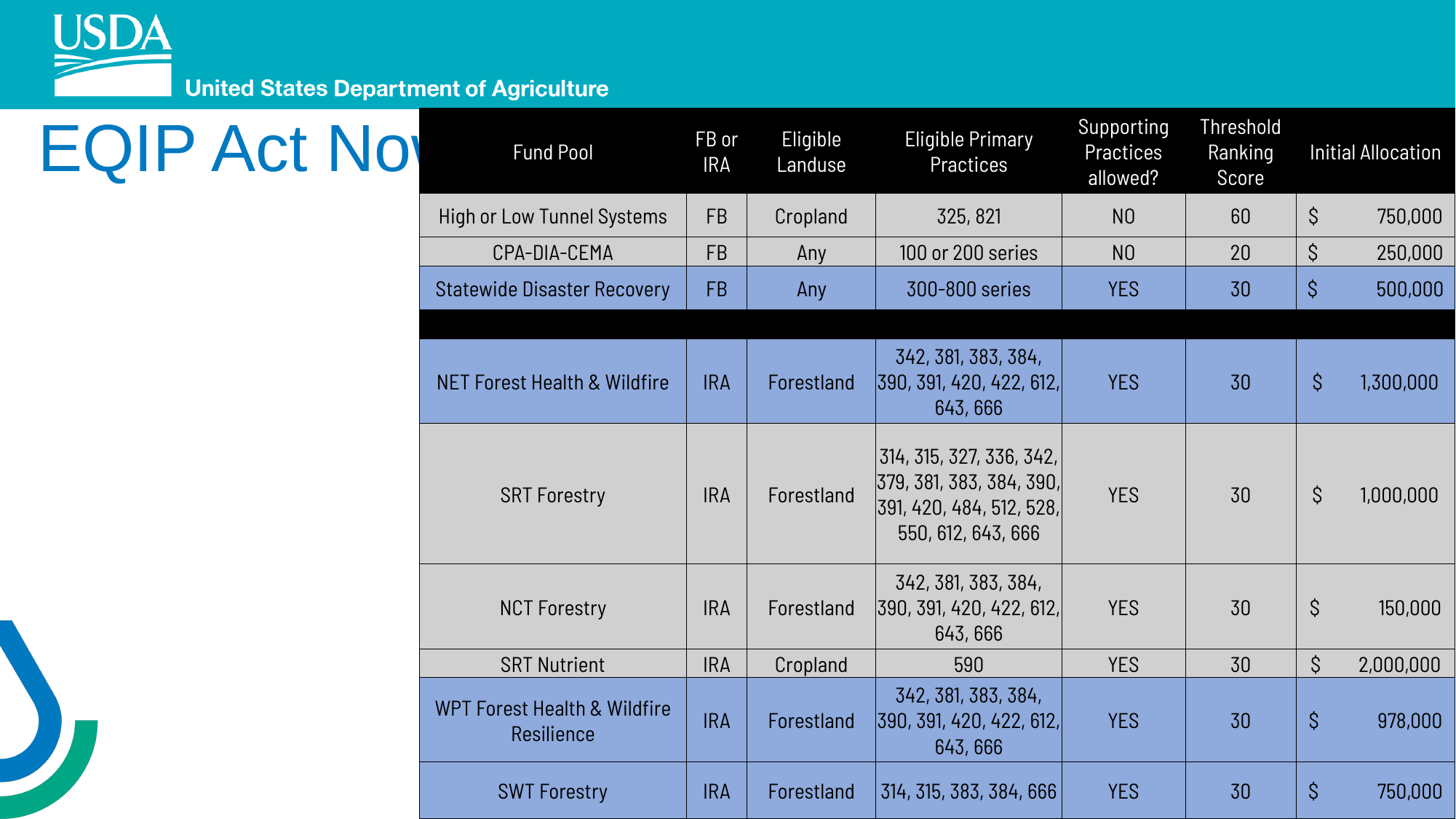

# EQIP Act Now
| Fund Pool | FB or IRA | Eligible Landuse | Eligible Primary Practices | Supporting Practices allowed? | Threshold Ranking Score | Initial Allocation |
| --- | --- | --- | --- | --- | --- | --- |
| High or Low Tunnel Systems | FB | Cropland | 325, 821 | NO | 60 | $ 750,000 |
| CPA-DIA-CEMA | FB | Any | 100 or 200 series | NO | 20 | $ 250,000 |
| Statewide Disaster Recovery | FB | Any | 300-800 series | YES | 30 | $ 500,000 |
|  |  |  |  |  |  |  |
| NET Forest Health & Wildfire | IRA | Forestland | 342, 381, 383, 384, 390, 391, 420, 422, 612, 643, 666 | YES | 30 | $ 1,300,000 |
| SRT Forestry | IRA | Forestland | 314, 315, 327, 336, 342, 379, 381, 383, 384, 390, 391, 420, 484, 512, 528, 550, 612, 643, 666 | YES | 30 | $ 1,000,000 |
| NCT Forestry | IRA | Forestland | 342, 381, 383, 384, 390, 391, 420, 422, 612, 643, 666 | YES | 30 | $ 150,000 |
| SRT Nutrient | IRA | Cropland | 590 | YES | 30 | $ 2,000,000 |
| WPT Forest Health & Wildfire Resilience | IRA | Forestland | 342, 381, 383, 384, 390, 391, 420, 422, 612, 643, 666 | YES | 30 | $ 978,000 |
| SWT Forestry | IRA | Forestland | 314, 315, 383, 384, 666 | YES | 30 | $ 750,000 |